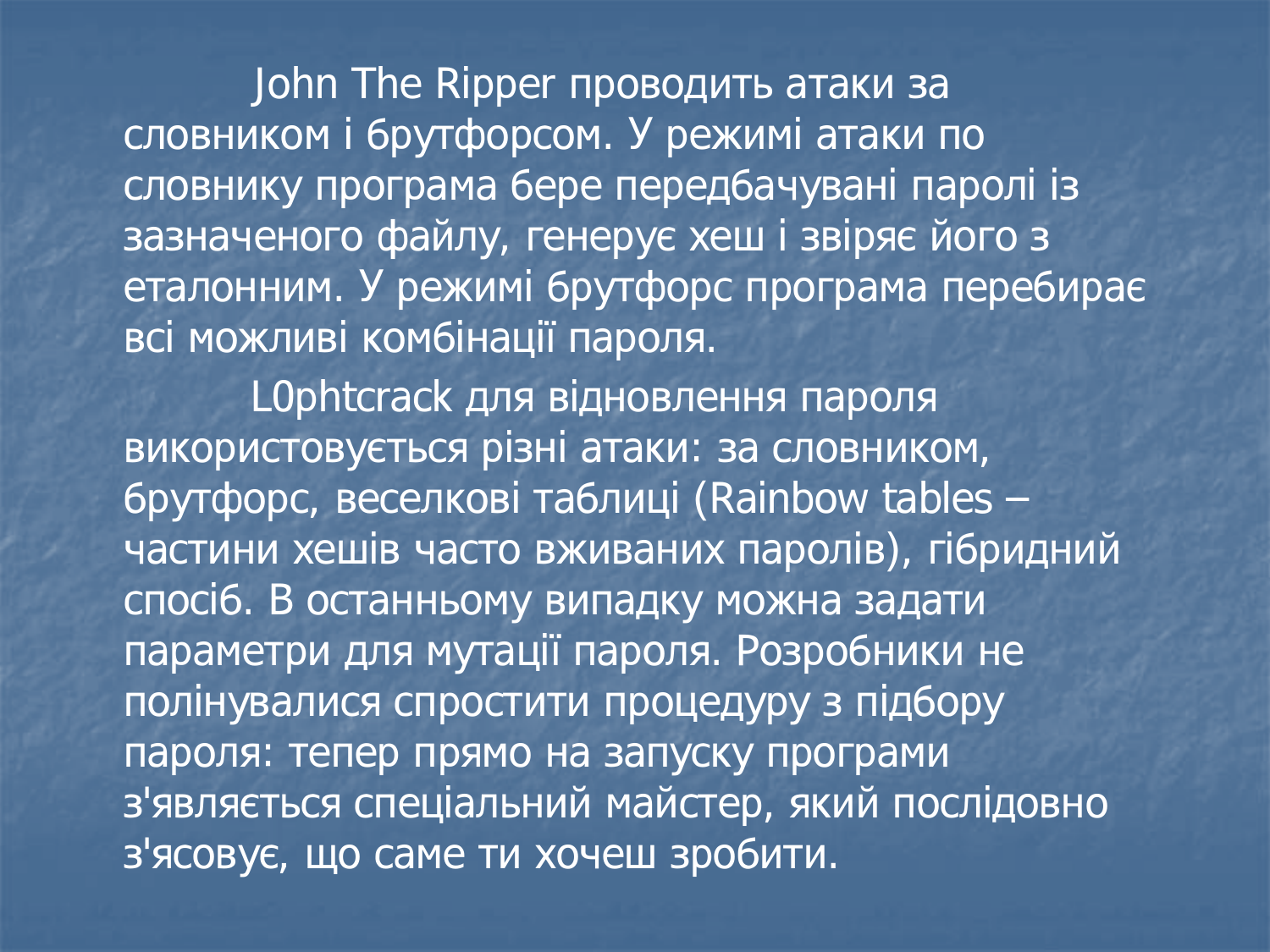

John The Ripper проводить атаки за словником і брутфорсом. У режимі атаки по словнику програма бере передбачувані паролі із зазначеного файлу, генерує хеш і звіряє його з еталонним. У режимі брутфорс програма перебирає всі можливі комбінації пароля.
		L0phtcrack для відновлення пароля використовується різні атаки: за словником, брутфорс, веселкові таблиці (Rainbow tables – частини хешів часто вживаних паролів), гібридний спосіб. В останньому випадку можна задати параметри для мутації пароля. Розробники не полінувалися спростити процедуру з підбору пароля: тепер прямо на запуску програми з'являється спеціальний майстер, який послідовно з'ясовує, що саме ти хочеш зробити.